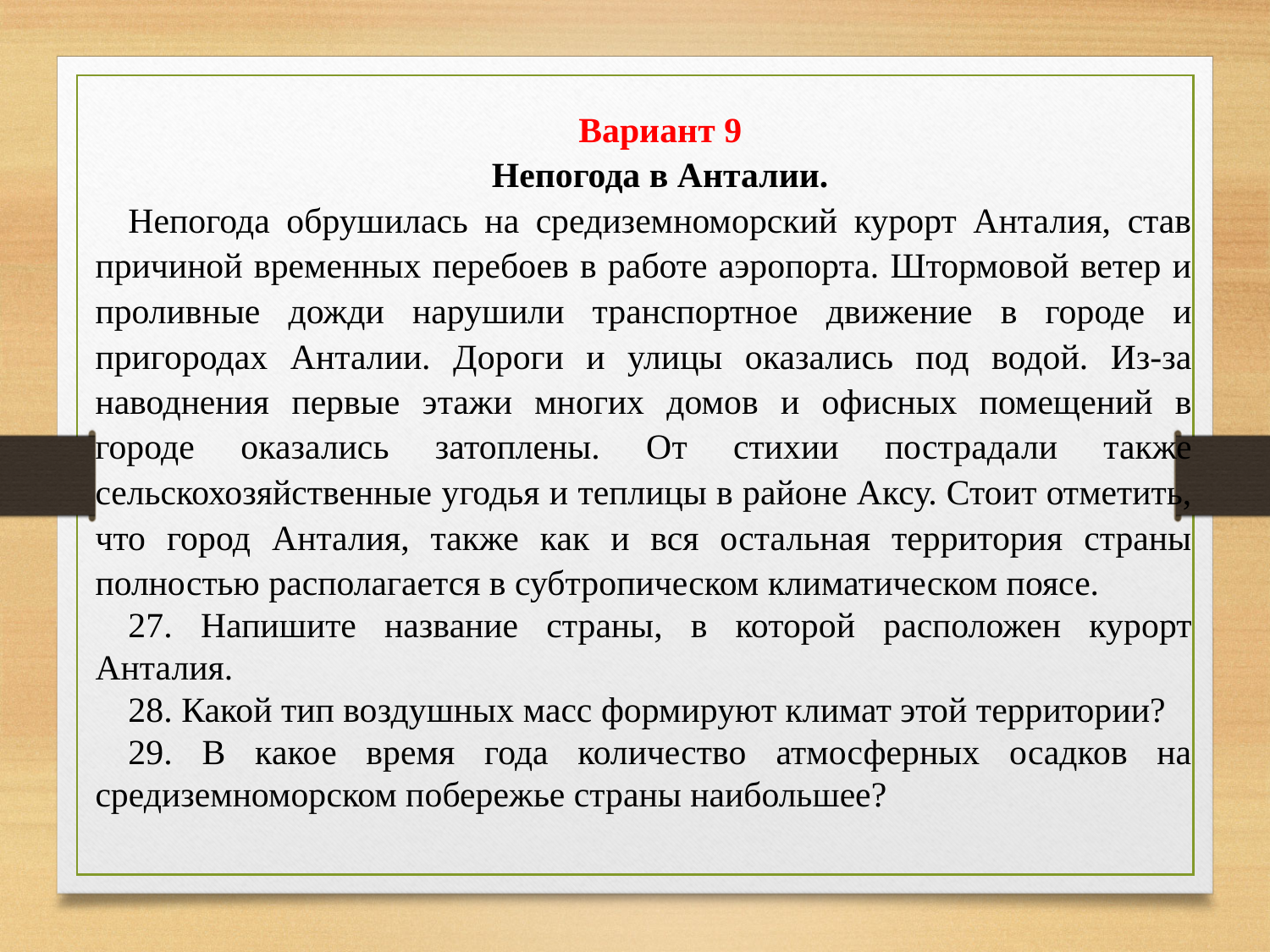

Вариант 9
Непогода в Анталии.
Непогода обрушилась на средиземноморский курорт Анталия, став причиной временных перебоев в работе аэропорта. Штормовой ветер и проливные дожди нарушили транспортное движение в городе и пригородах Анталии. Дороги и улицы оказались под водой. Из-за наводнения первые этажи многих домов и офисных помещений в городе оказались затоплены. От стихии пострадали также сельскохозяйственные угодья и теплицы в районе Аксу. Стоит отметить, что город Анталия, также как и вся остальная территория страны полностью располагается в субтропическом климатическом поясе.
27. Напишите название страны, в которой расположен курорт Анталия.
28. Какой тип воздушных масс формируют климат этой территории?
29. В какое время года количество атмосферных осадков на средиземноморском побережье страны наибольшее?